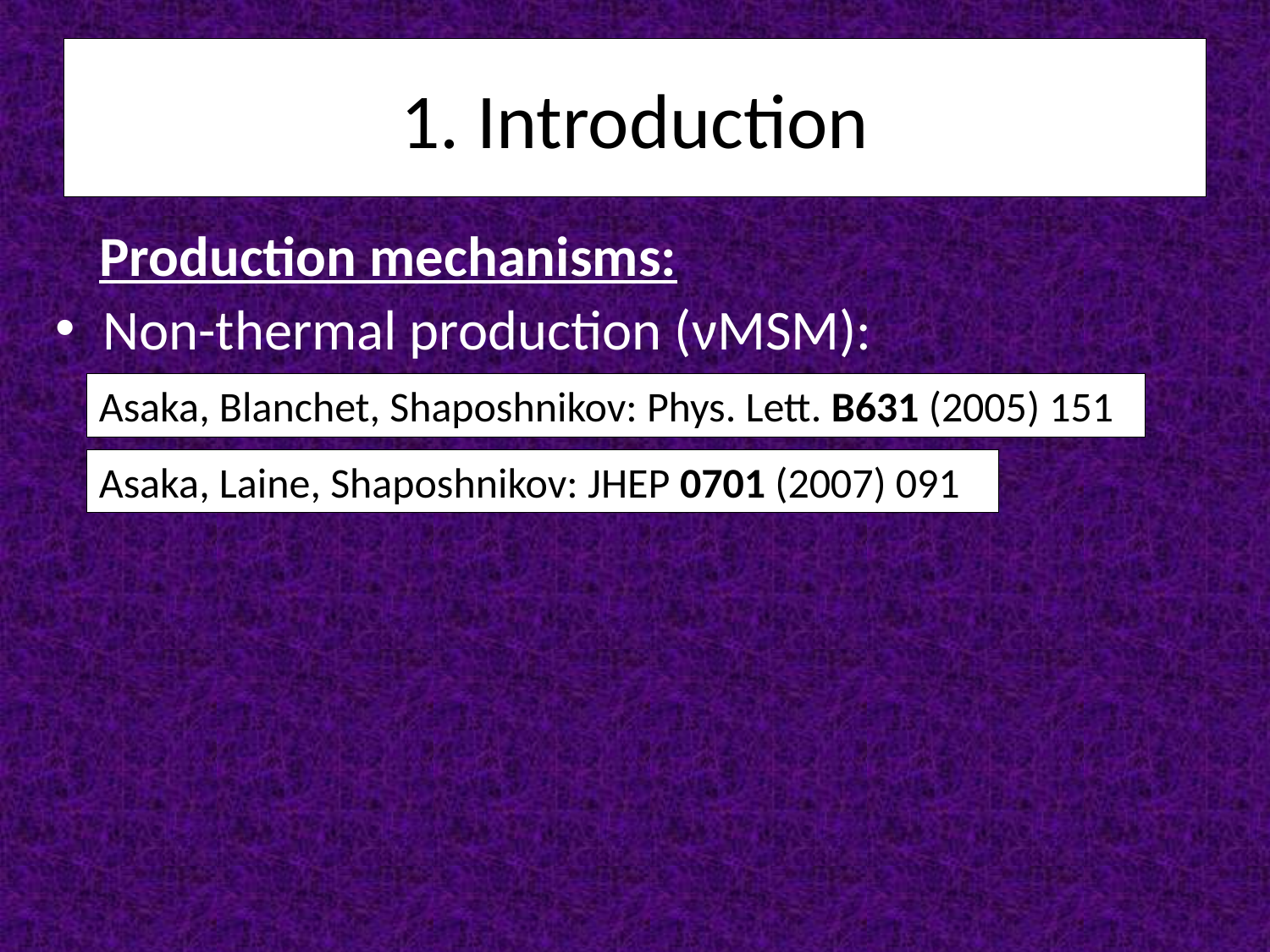

# 1. Introduction
Production mechanisms:
Non-thermal production (νMSM):

Asaka, Blanchet, Shaposhnikov: Phys. Lett. B631 (2005) 151
Asaka, Laine, Shaposhnikov: JHEP 0701 (2007) 091